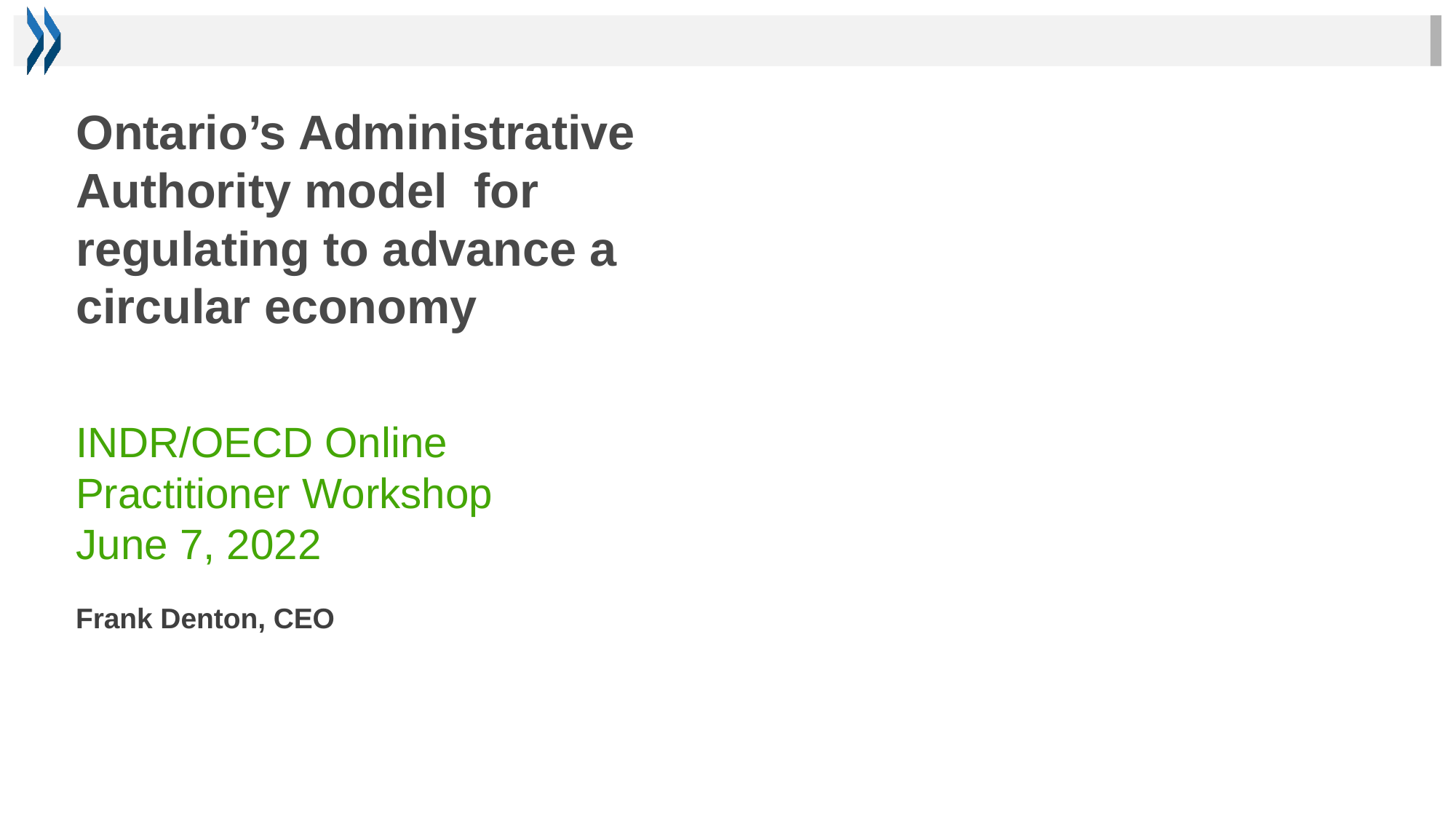

# Ontario’s Administrative Authority model  for regulating to advance a circular economy
INDR/OECD Online Practitioner Workshop
June 7, 2022
Frank Denton, CEO